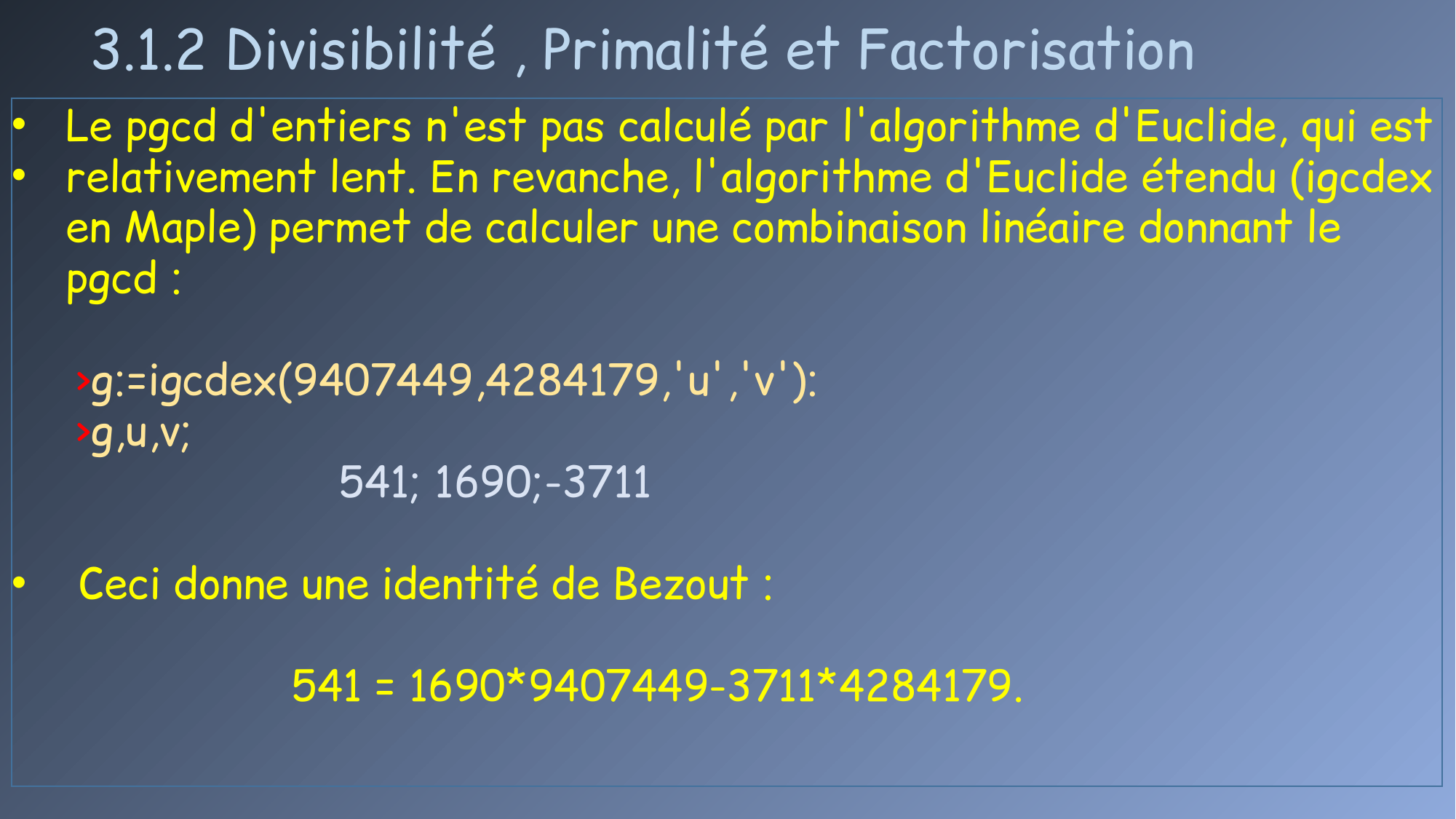

# 3.1.2 Divisibilité , Primalité et Factorisation
Le pgcd d'entiers n'est pas calculé par l'algorithme d'Euclide, qui est
relativement lent. En revanche, l'algorithme d'Euclide étendu (igcdex en Maple) permet de calculer une combinaison linéaire donnant le pgcd :

     >g:=igcdex(9407449,4284179,'u','v'):
     >g,u,v;
			541; 1690;-3711

 Ceci donne une identité de Bezout :

                      541 = 1690*9407449-3711*4284179.